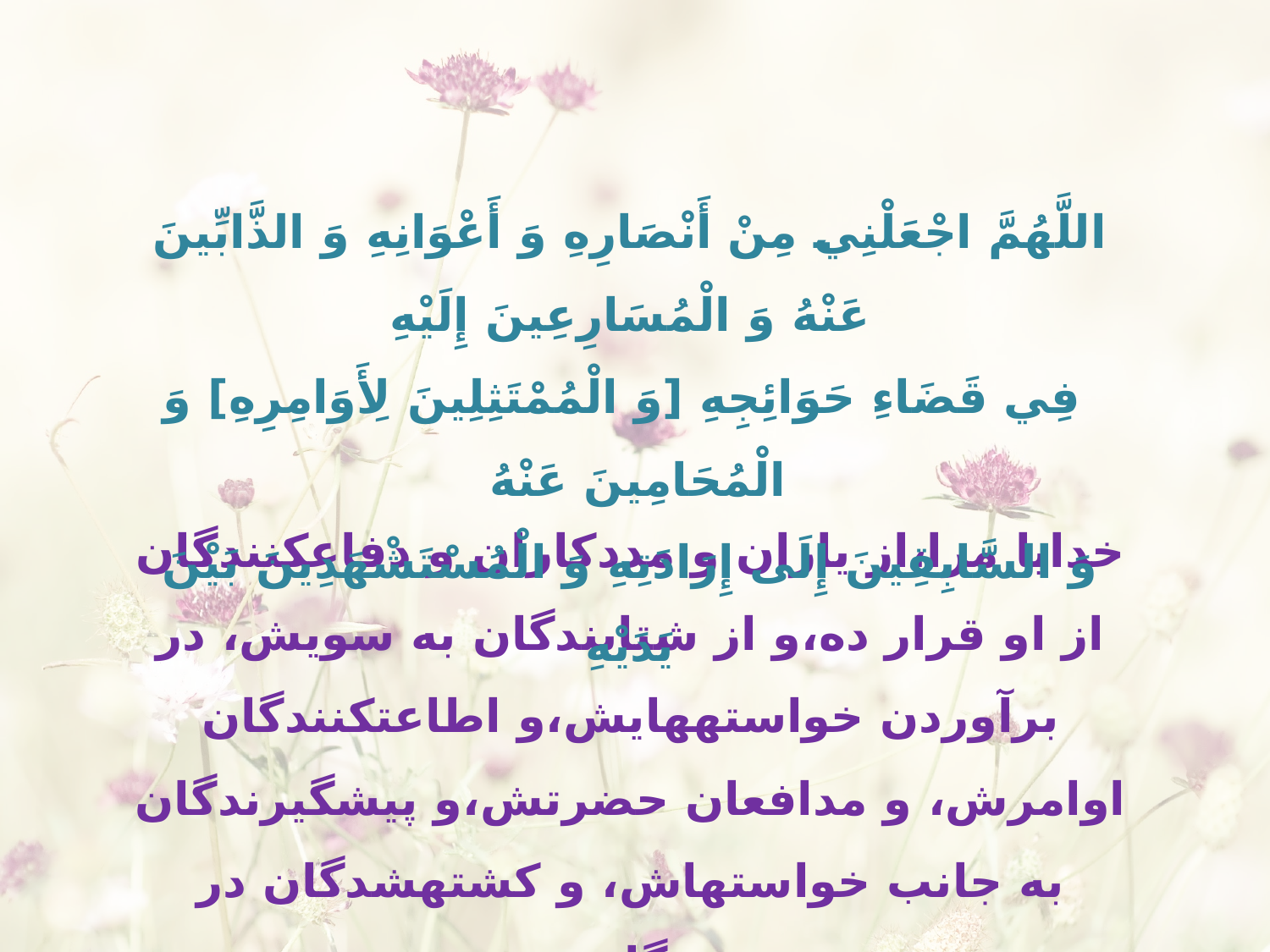

اللَّهُمَّ اجْعَلْنِي مِنْ أَنْصَارِهِ وَ أَعْوَانِهِ وَ الذَّابِّينَ عَنْهُ وَ الْمُسَارِعِينَ إِلَيْهِ
 فِي قَضَاءِ حَوَائِجِهِ [وَ الْمُمْتَثِلِينَ لِأَوَامِرِهِ‏] وَ الْمُحَامِينَ عَنْهُ
وَ السَّابِقِينَ إِلَى إِرَادَتِهِ وَ الْمُسْتَشْهَدِينَ بَيْنَ يَدَيْهِ
خدايا مرا،از ياران و مددكاران و دفاع‏كنندگان از او قرار ده،و از شتابندگان به سويش، در برآوردن‏ خواسته‏هايش،و اطاعت‏كنندگان اوامرش، و مدافعان حضرتش،و پيش‏گيرندگان به جانب خواسته‏اش، و كشته‏شدگان‏ در پيشگاهش.